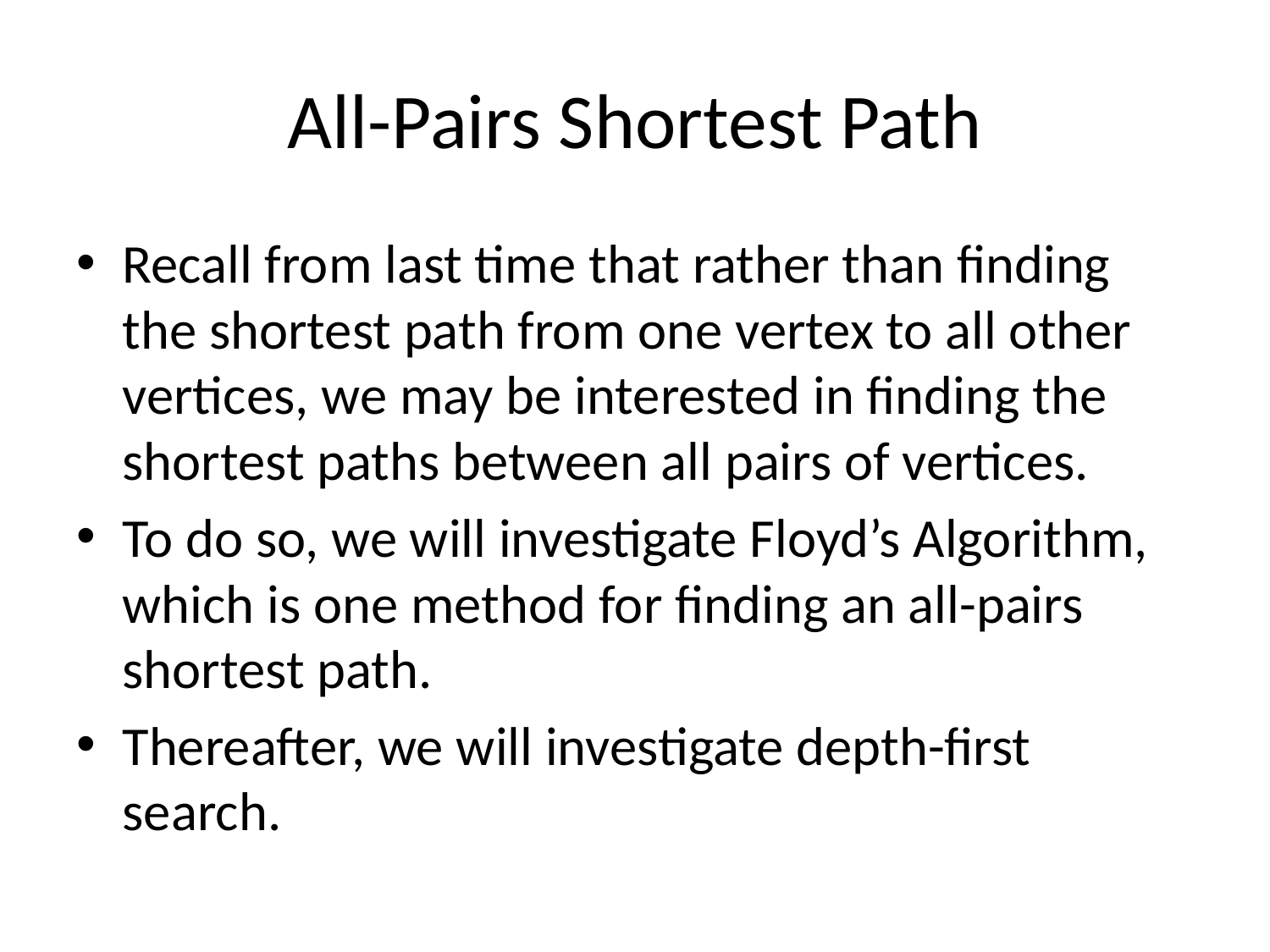

# All-Pairs Shortest Path
Recall from last time that rather than finding the shortest path from one vertex to all other vertices, we may be interested in finding the shortest paths between all pairs of vertices.
To do so, we will investigate Floyd’s Algorithm, which is one method for finding an all-pairs shortest path.
Thereafter, we will investigate depth-first search.